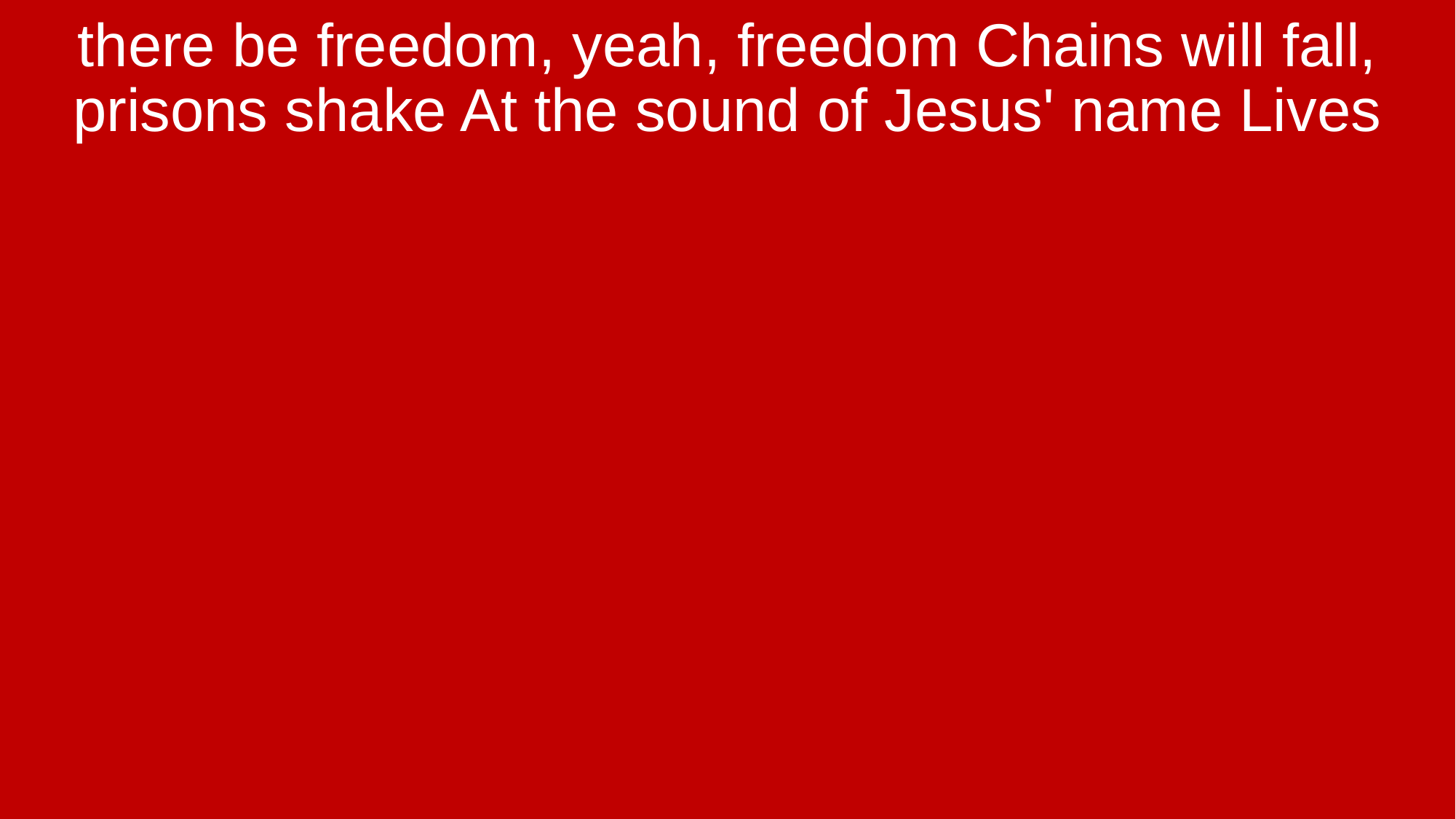

there be freedom, yeah, freedom Chains will fall, prisons shake At the sound of Jesus' name Lives